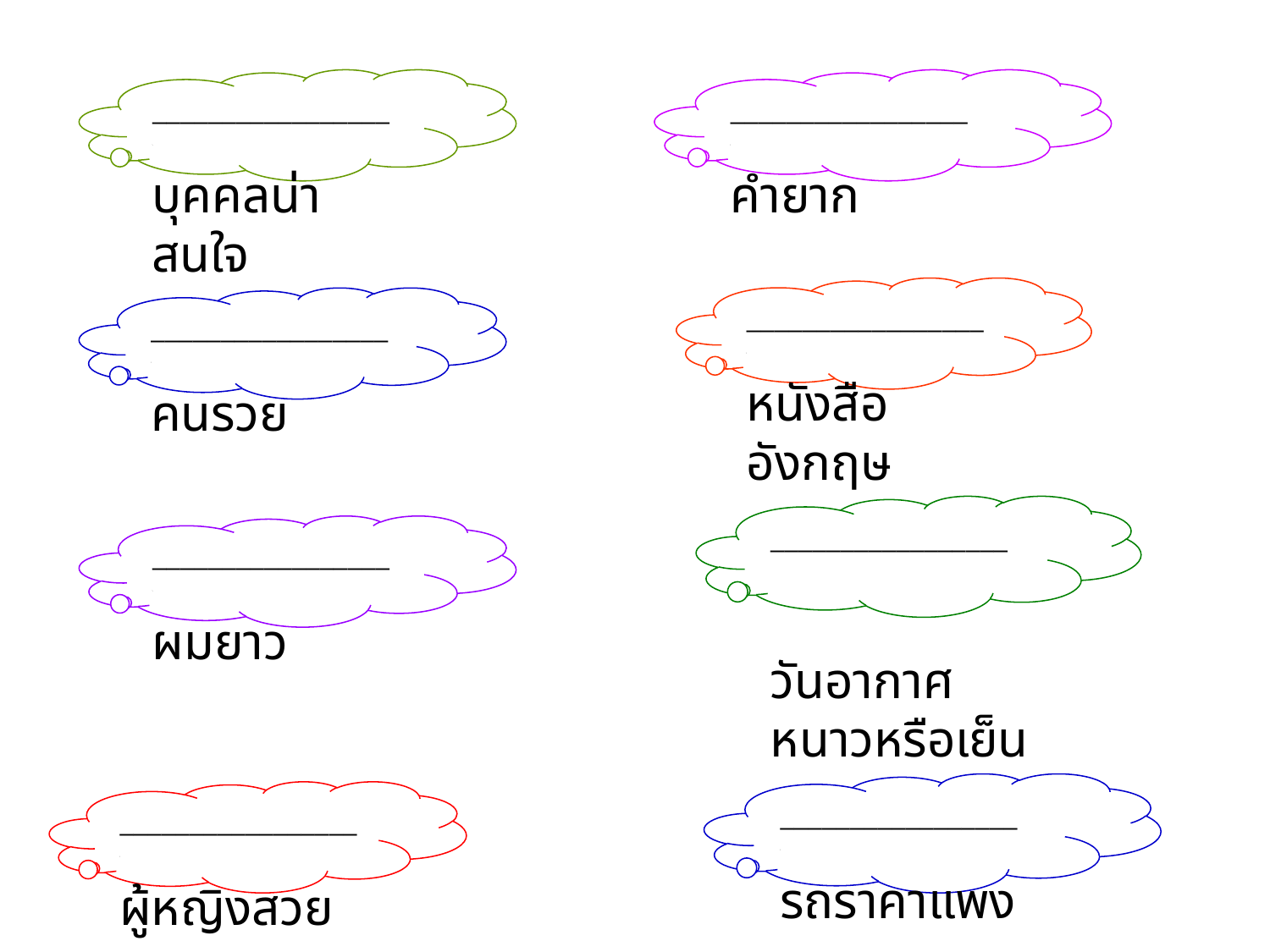

_________________
\
บุคคลน่าสนใจ
_________________
\
คำยาก
_________________
\
หนังสืออังกฤษ
_________________
\
คนรวย
_________________

วันอากาศหนาวหรือเย็น
_________________
\
ผมยาว
_________________
\
รถราคาแพง
_________________
\
ผู้หญิงสวย